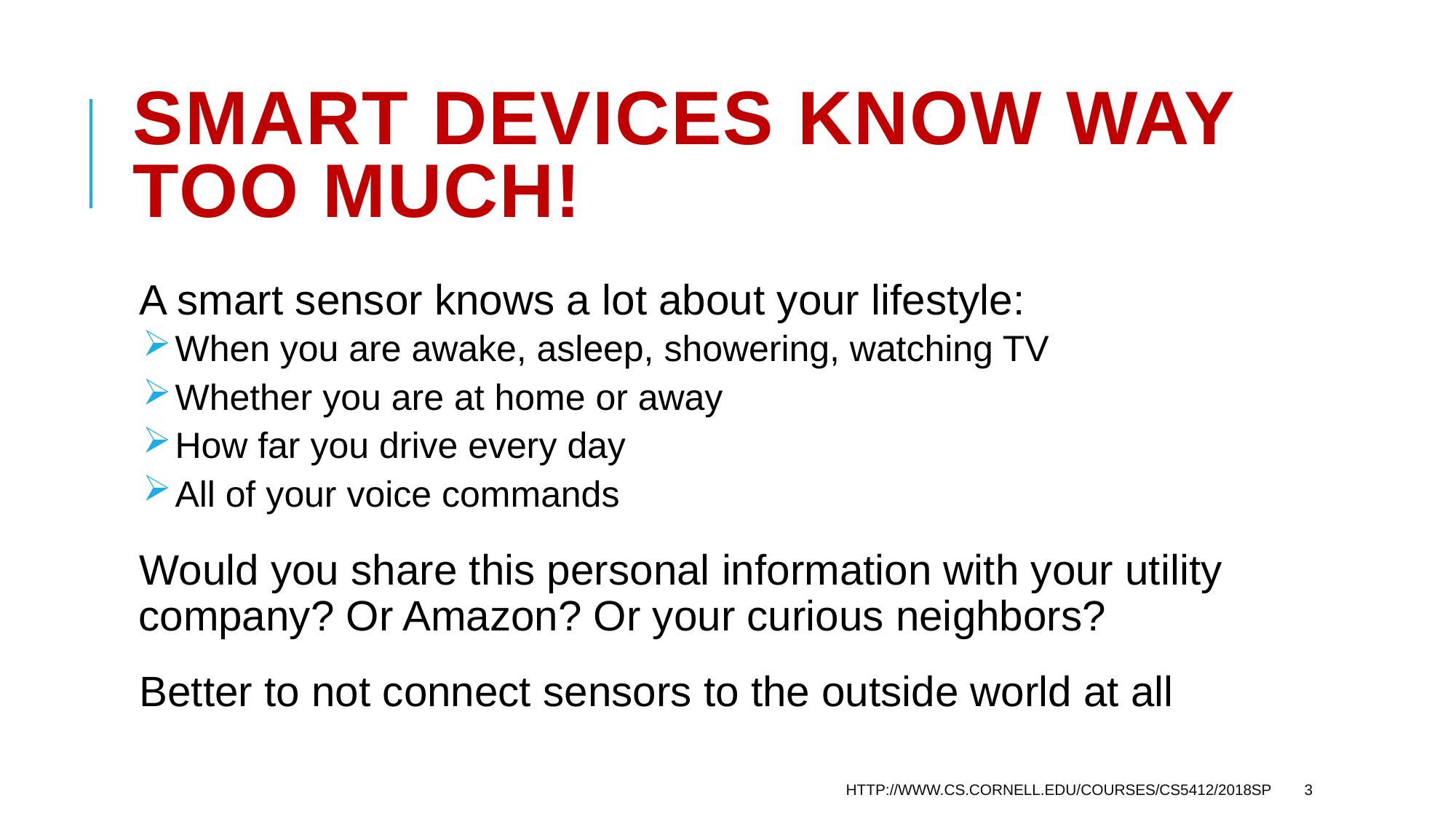

# Smart Devices Know WAY too much!
A smart sensor knows a lot about your lifestyle:
When you are awake, asleep, showering, watching TV
Whether you are at home or away
How far you drive every day
All of your voice commands
Would you share this personal information with your utility company? Or Amazon? Or your curious neighbors?
Better to not connect sensors to the outside world at all
http://www.cs.cornell.edu/courses/cs5412/2018sp
3